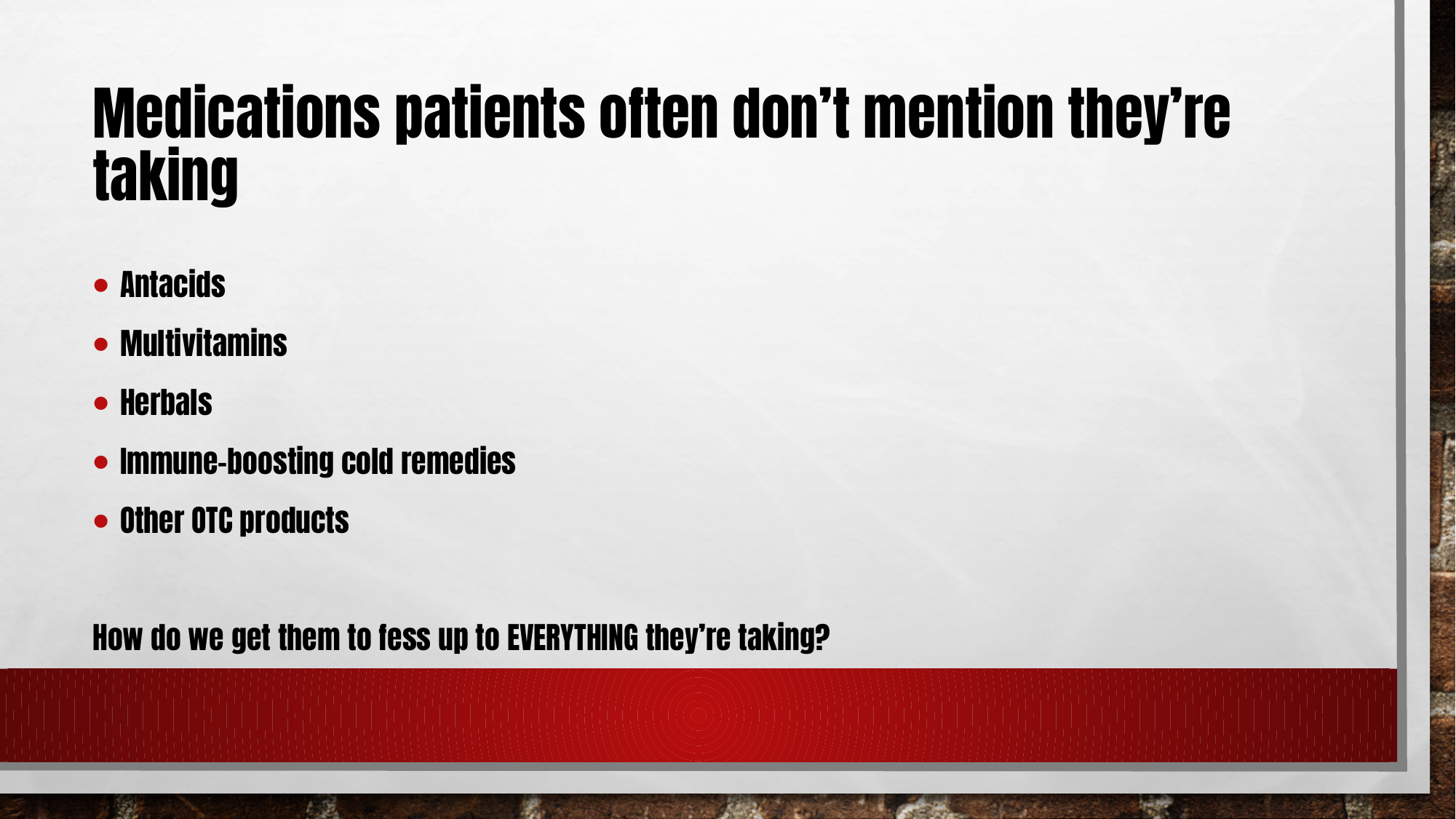

# Medications patients often don’t mention they’re taking
Antacids
Multivitamins
Herbals
Immune-boosting cold remedies
Other OTC products

How do we get them to fess up to EVERYTHING they’re taking?